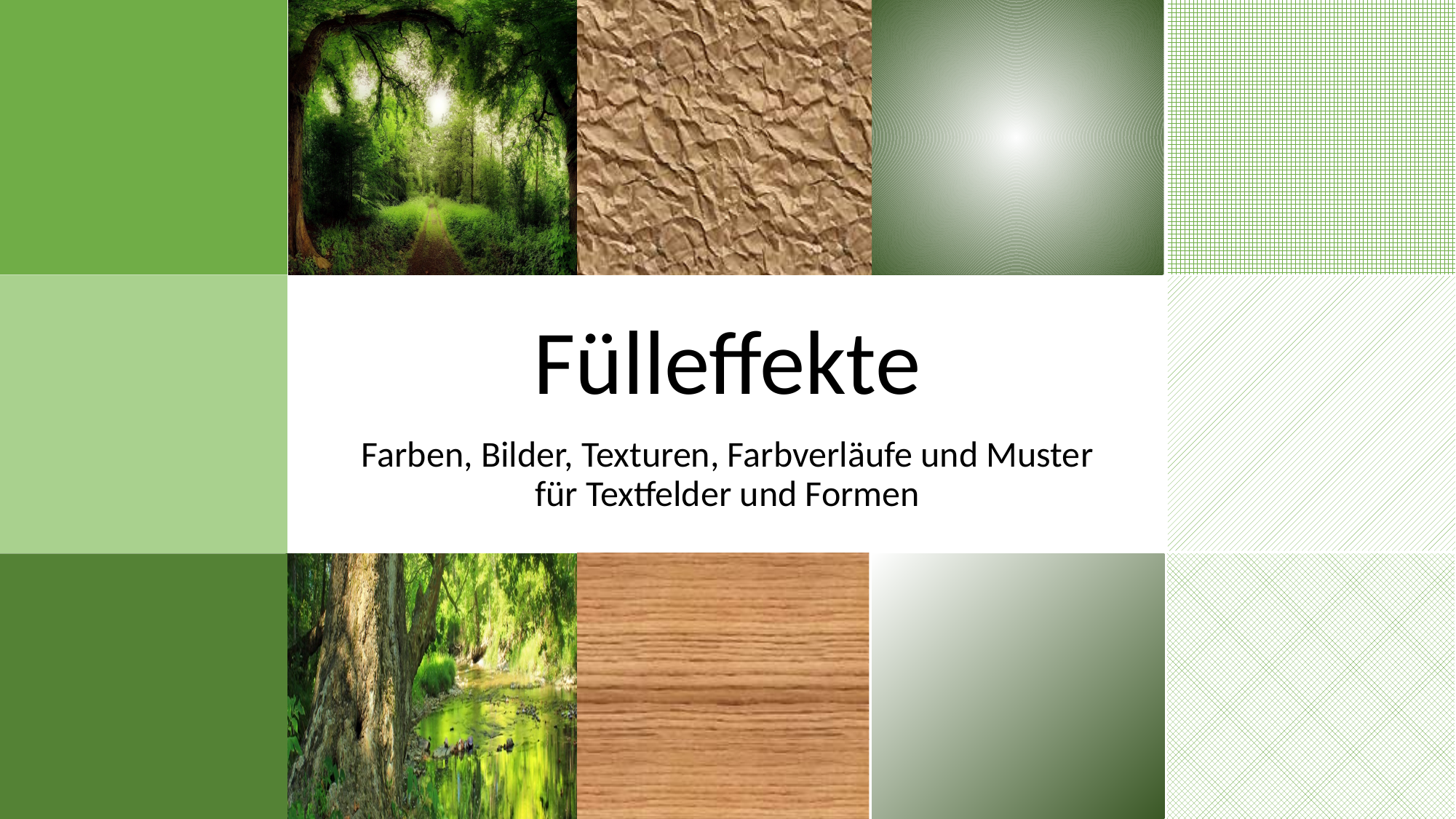

# Fülleffekte

Farben, Bilder, Texturen, Farbverläufe und Muster
für Textfelder und Formen